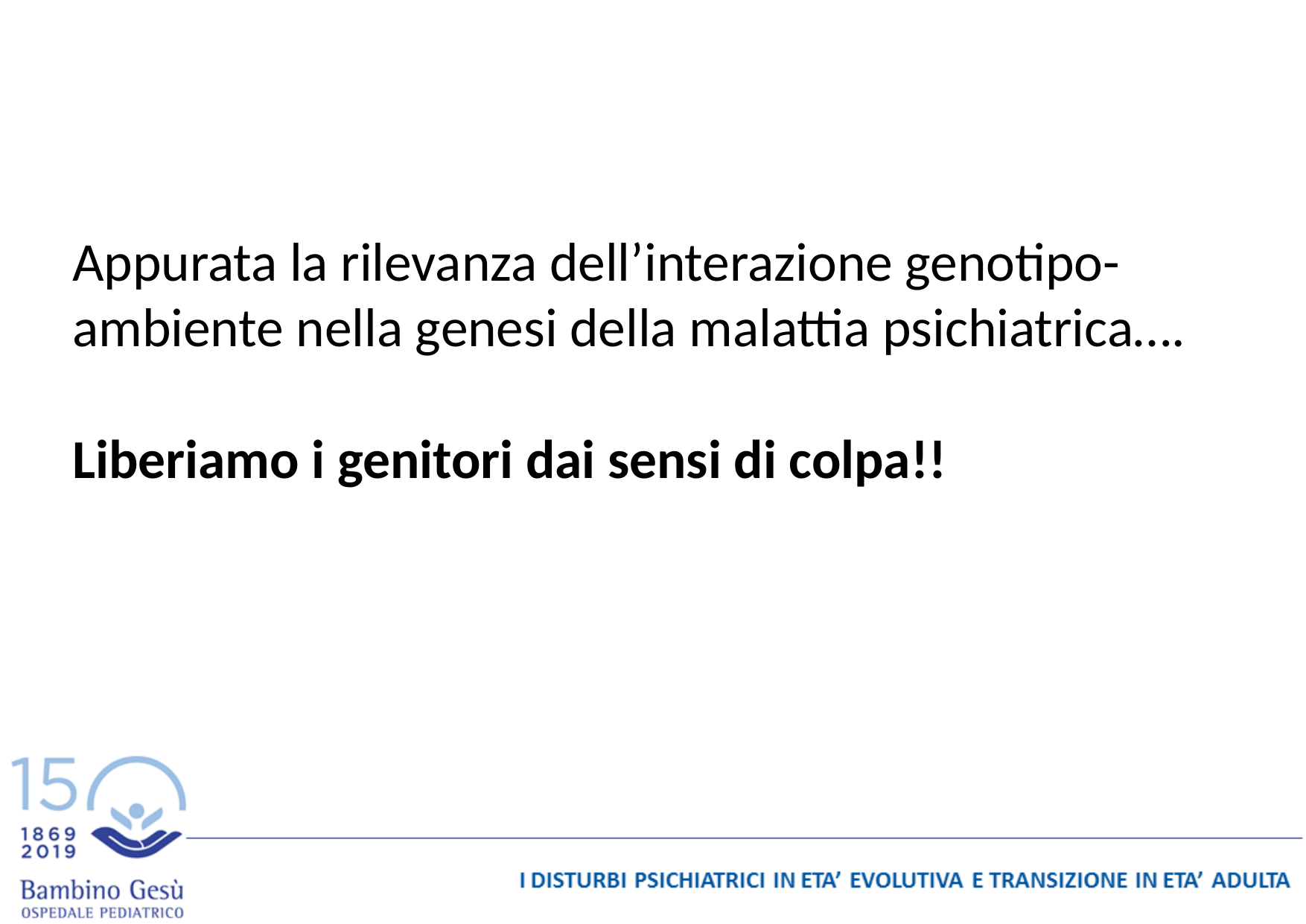

Appurata la rilevanza dell’interazione genotipo-ambiente nella genesi della malattia psichiatrica….

Liberiamo i genitori dai sensi di colpa!!